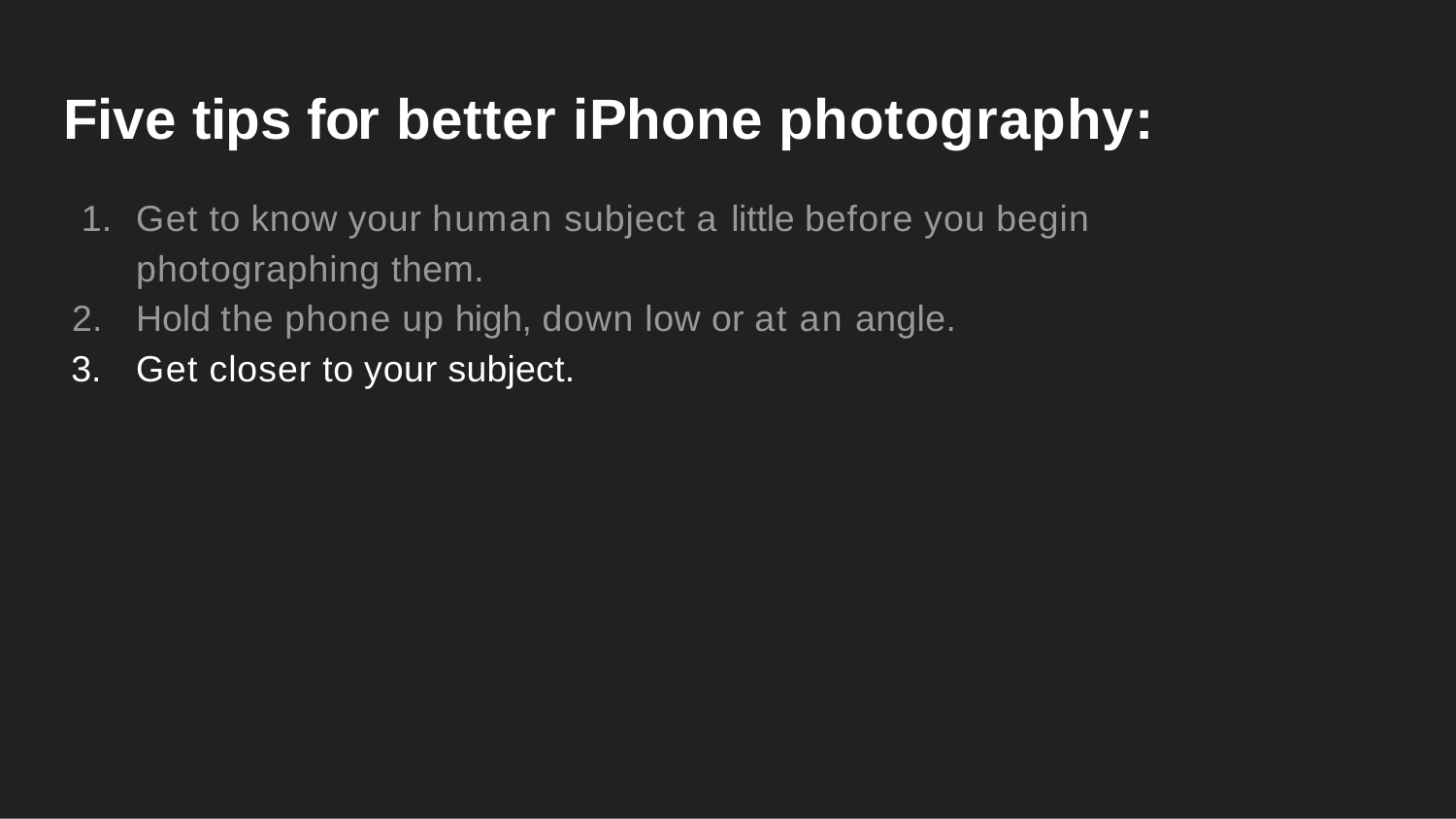

# Five tips for better iPhone photography:
Get to know your human subject a little before you begin  photographing them.
Hold the phone up high, down low or at an angle.
Get closer to your subject.